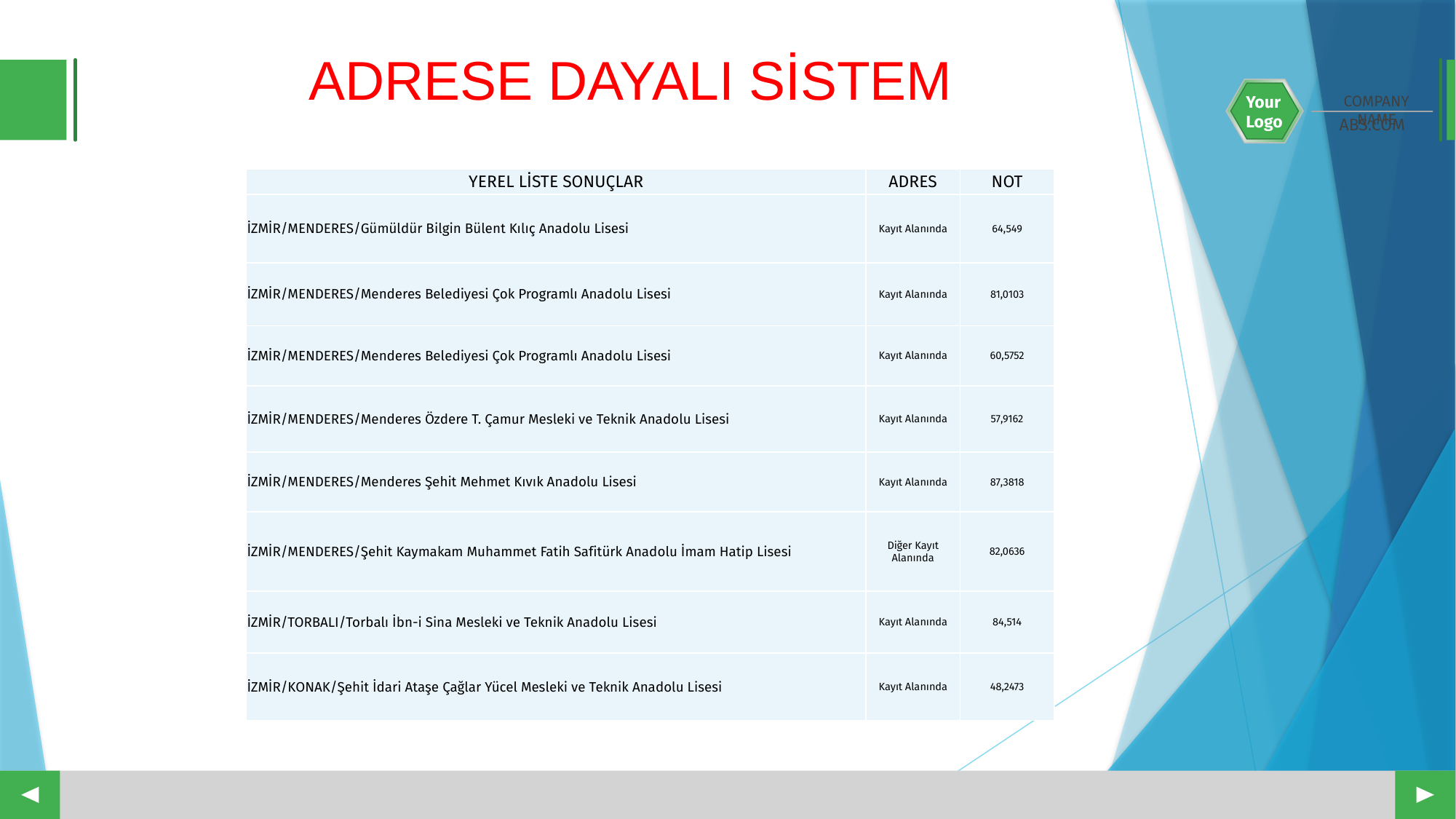

# ADRESE DAYALI SİSTEM
| YEREL LİSTE SONUÇLAR | ADRES | NOT |
| --- | --- | --- |
| İZMİR/MENDERES/Gümüldür Bilgin Bülent Kılıç Anadolu Lisesi | Kayıt Alanında | 64,549 |
| İZMİR/MENDERES/Menderes Belediyesi Çok Programlı Anadolu Lisesi | Kayıt Alanında | 81,0103 |
| İZMİR/MENDERES/Menderes Belediyesi Çok Programlı Anadolu Lisesi | Kayıt Alanında | 60,5752 |
| İZMİR/MENDERES/Menderes Özdere T. Çamur Mesleki ve Teknik Anadolu Lisesi | Kayıt Alanında | 57,9162 |
| İZMİR/MENDERES/Menderes Şehit Mehmet Kıvık Anadolu Lisesi | Kayıt Alanında | 87,3818 |
| İZMİR/MENDERES/Şehit Kaymakam Muhammet Fatih Safitürk Anadolu İmam Hatip Lisesi | Diğer Kayıt Alanında | 82,0636 |
| İZMİR/TORBALI/Torbalı İbn-i Sina Mesleki ve Teknik Anadolu Lisesi | Kayıt Alanında | 84,514 |
| İZMİR/KONAK/Şehit İdari Ataşe Çağlar Yücel Mesleki ve Teknik Anadolu Lisesi | Kayıt Alanında | 48,2473 |